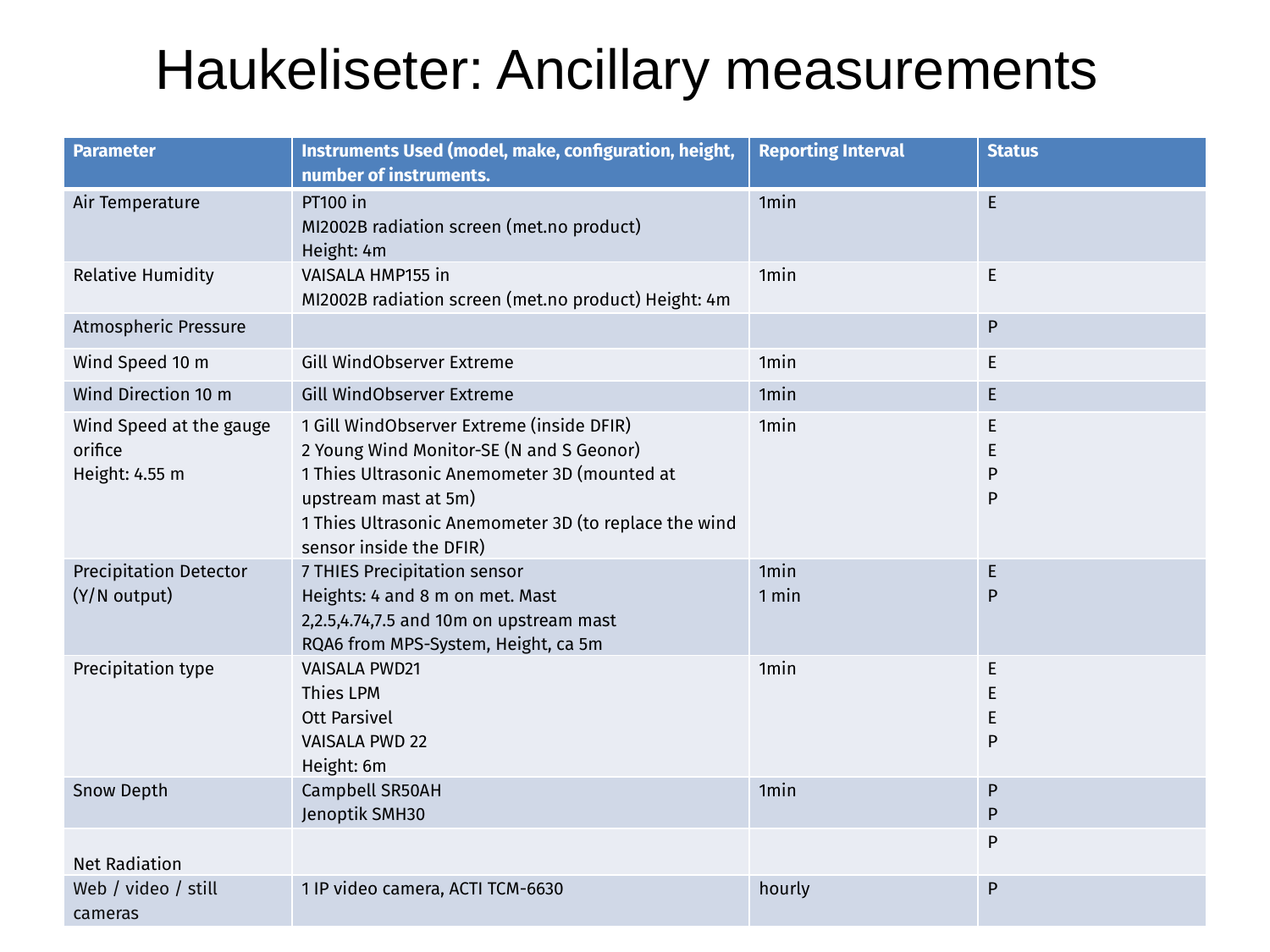

# Haukeliseter: Ancillary measurements
| Parameter | Instruments Used (model, make, configuration, height, number of instruments. | Reporting Interval | Status |
| --- | --- | --- | --- |
| Air Temperature | PT100 in MI2002B radiation screen (met.no product) Height: 4m | 1min | E |
| Relative Humidity | VAISALA HMP155 in MI2002B radiation screen (met.no product) Height: 4m | 1min | E |
| Atmospheric Pressure |  |  | P |
| Wind Speed 10 m | Gill WindObserver Extreme | 1min | E |
| Wind Direction 10 m | Gill WindObserver Extreme | 1min | E |
| Wind Speed at the gauge orifice Height: 4.55 m | 1 Gill WindObserver Extreme (inside DFIR) 2 Young Wind Monitor-SE (N and S Geonor) 1 Thies Ultrasonic Anemometer 3D (mounted at upstream mast at 5m) 1 Thies Ultrasonic Anemometer 3D (to replace the wind sensor inside the DFIR) | 1min | E E P P |
| Precipitation Detector (Y/N output) | 7 THIES Precipitation sensor Heights: 4 and 8 m on met. Mast 2,2.5,4.74,7.5 and 10m on upstream mast RQA6 from MPS-System, Height, ca 5m | 1min 1 min | E P |
| Precipitation type | VAISALA PWD21 Thies LPM Ott Parsivel VAISALA PWD 22 Height: 6m | 1min | E E E P |
| Snow Depth | Campbell SR50AH Jenoptik SMH30 | 1min | P P |
| Net Radiation |  |  | P |
| Web / video / still cameras | 1 IP video camera, ACTI TCM-6630 | hourly | P |